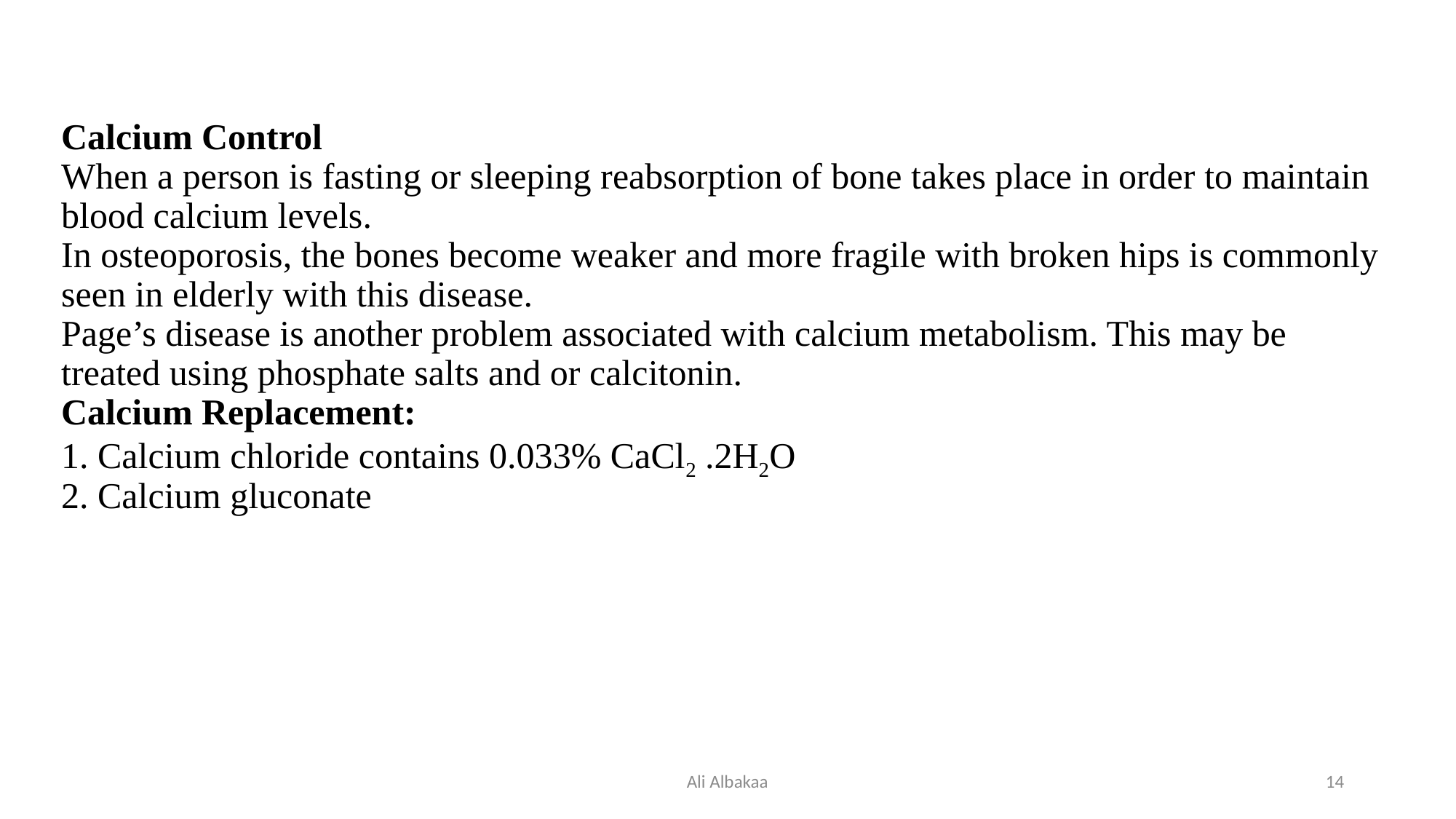

Calcium Control
When a person is fasting or sleeping reabsorption of bone takes place in order to maintain blood calcium levels.
In osteoporosis, the bones become weaker and more fragile with broken hips is commonly seen in elderly with this disease.
Page’s disease is another problem associated with calcium metabolism. This may be treated using phosphate salts and or calcitonin.
Calcium Replacement:
1. Calcium chloride contains 0.033% CaCl2 .2H2O
2. Calcium gluconate
Ali Albakaa
14